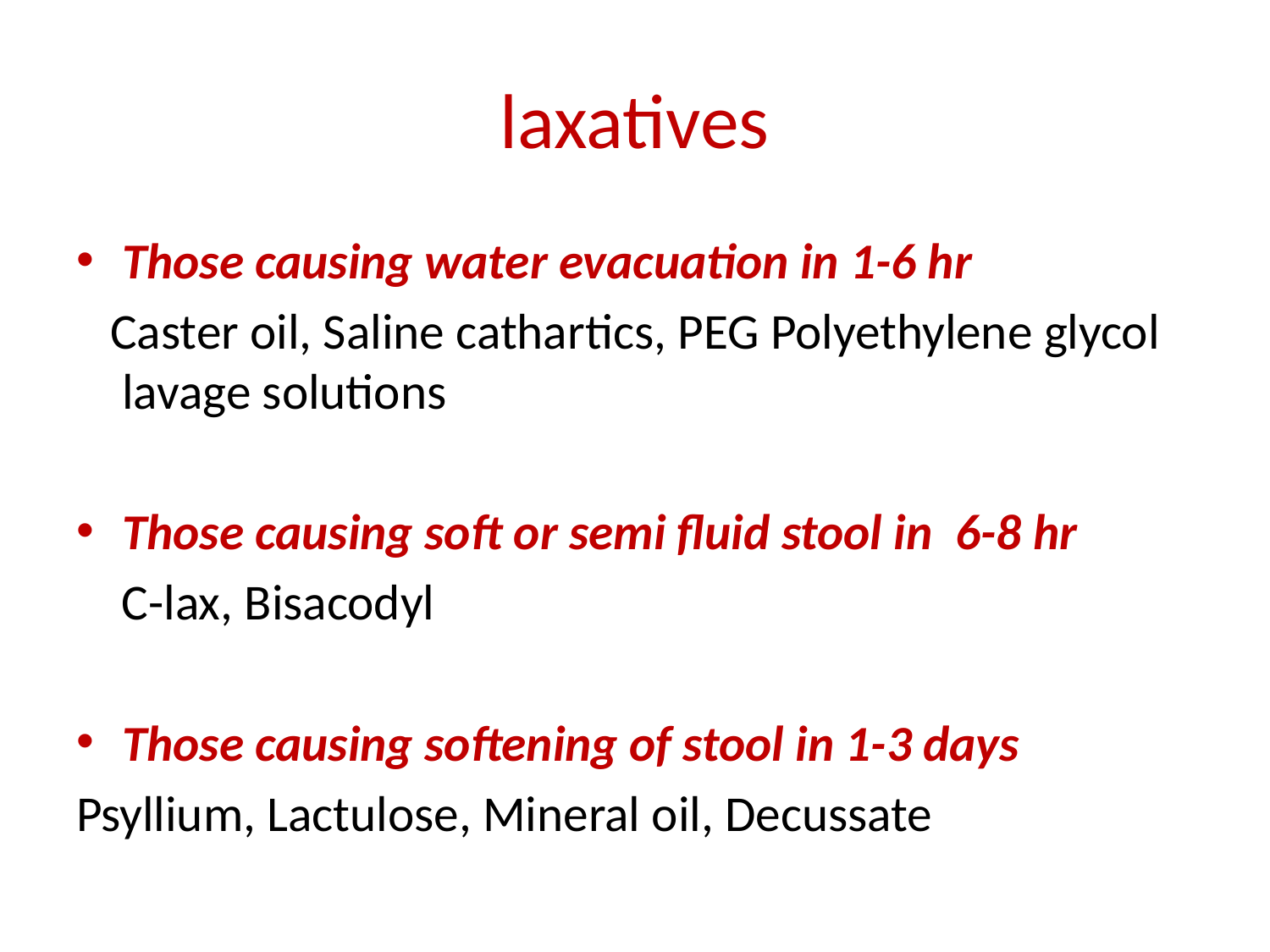

# laxatives
Those causing water evacuation in 1-6 hr
   Caster oil, Saline cathartics, PEG Polyethylene glycol lavage solutions

Those causing soft or semi fluid stool in  6-8 hr
    C-lax, Bisacodyl

Those causing softening of stool in 1-3 days
Psyllium, Lactulose, Mineral oil, Decussate